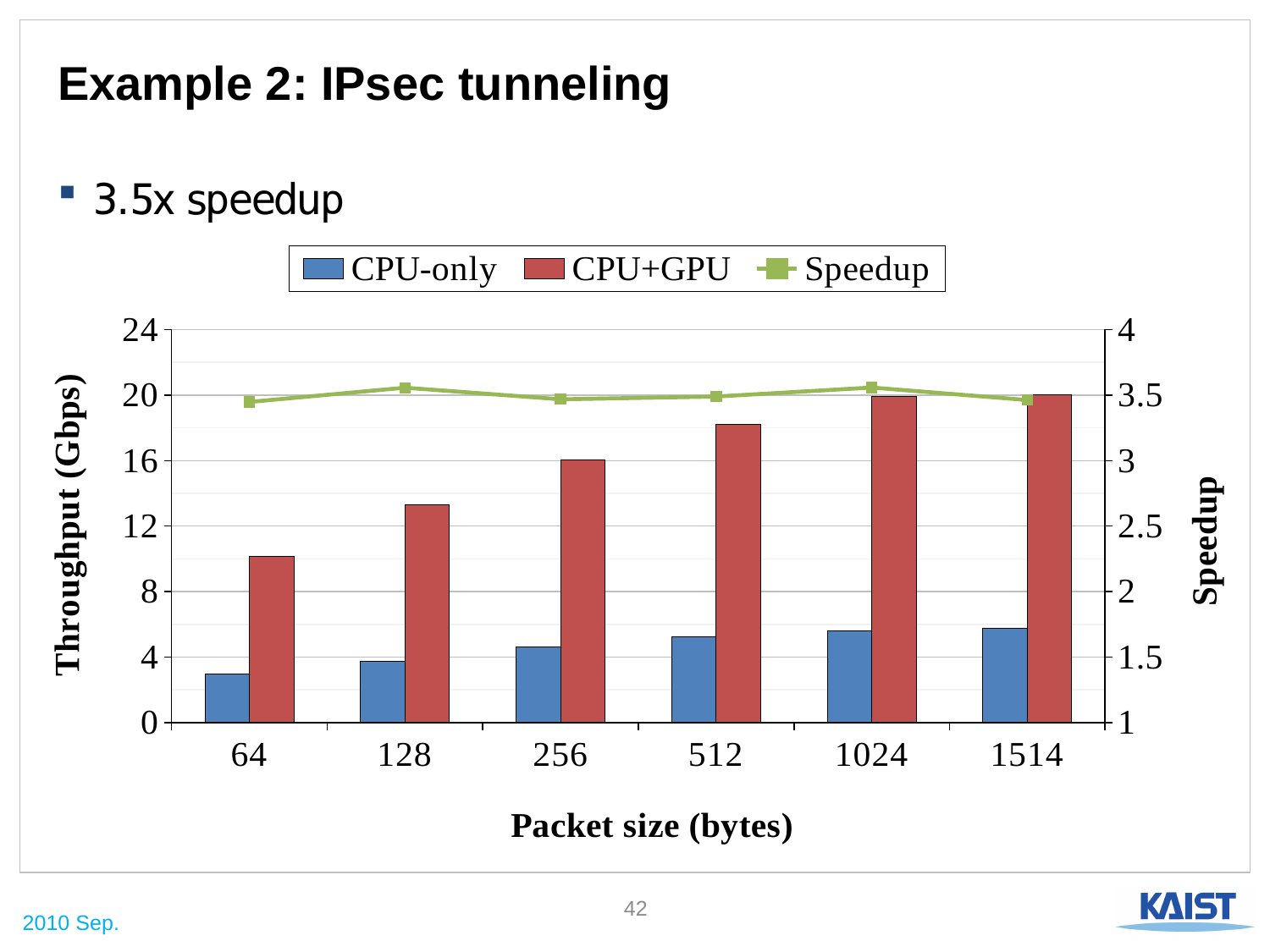

# Example 2: IPsec tunneling
3.5x speedup

### Chart

| Category | CPU-only | CPU+GPU | Speedup |
|---|---|---|---|
| 64 | 2.9499999999999997 | 10.17 | 3.4474576271186437 |
| 128 | 3.74 | 13.3 | 3.556149732620321 |
| 256 | 4.6199999999999966 | 16.02 | 3.467532467532486 |
| 512 | 5.22 | 18.21 | 3.488505747126462 |
| 1024 | 5.6 | 19.92 | 3.557142857142859 |
| 1514 | 5.78 | 20.010000000000005 | 3.461937716263001 |
42